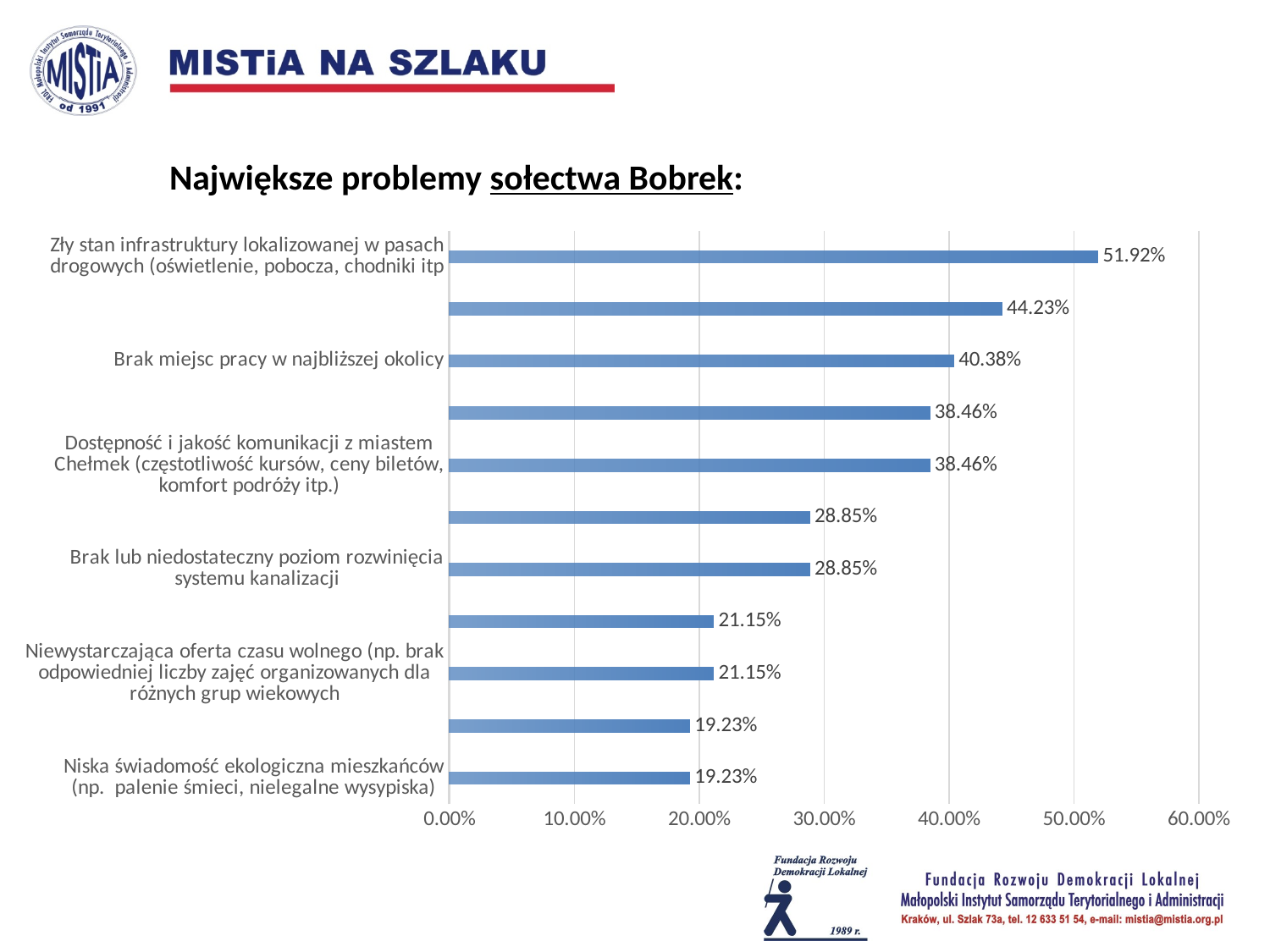

Największe problemy sołectwa Bobrek:

### Chart

| Category |  |
|---|---|
| Niska świadomość ekologiczna mieszkańców
(np.  palenie śmieci, nielegalne wysypiska) | 0.19230769230769235 |
| Poczucie zagrożenia – niedostateczna liczba
patroli policji i długie oczekiwanie na
interwencje | 0.19230769230769235 |
| Niewystarczająca oferta czasu wolnego (np. brak
odpowiedniej liczby zajęć organizowanych dla
różnych grup wiekowych | 0.2115384615384616 |
| Emigracja zarobkowa młodych | 0.2115384615384616 |
| Brak lub niedostateczny poziom rozwinięcia
systemu kanalizacji | 0.2884615384615384 |
| Zagrożenie podtapianiem domów | 0.2884615384615384 |
| Dostępność i jakość komunikacji z miastem
Chełmek (częstotliwość kursów, ceny biletów,
komfort podróży itp.) | 0.3846153846153847 |
| Brak ścieżek rowerowych | 0.3846153846153847 |
| Brak miejsc pracy w najbliższej okolicy | 0.40384615384615385 |
| Dostępność i jakość usług (np. opieka
lekarska, urząd, biblioteki, kino) | 0.4423076923076924 |
| Zły stan infrastruktury lokalizowanej w pasach
drogowych (oświetlenie, pobocza, chodniki itp | 0.5192307692307692 |